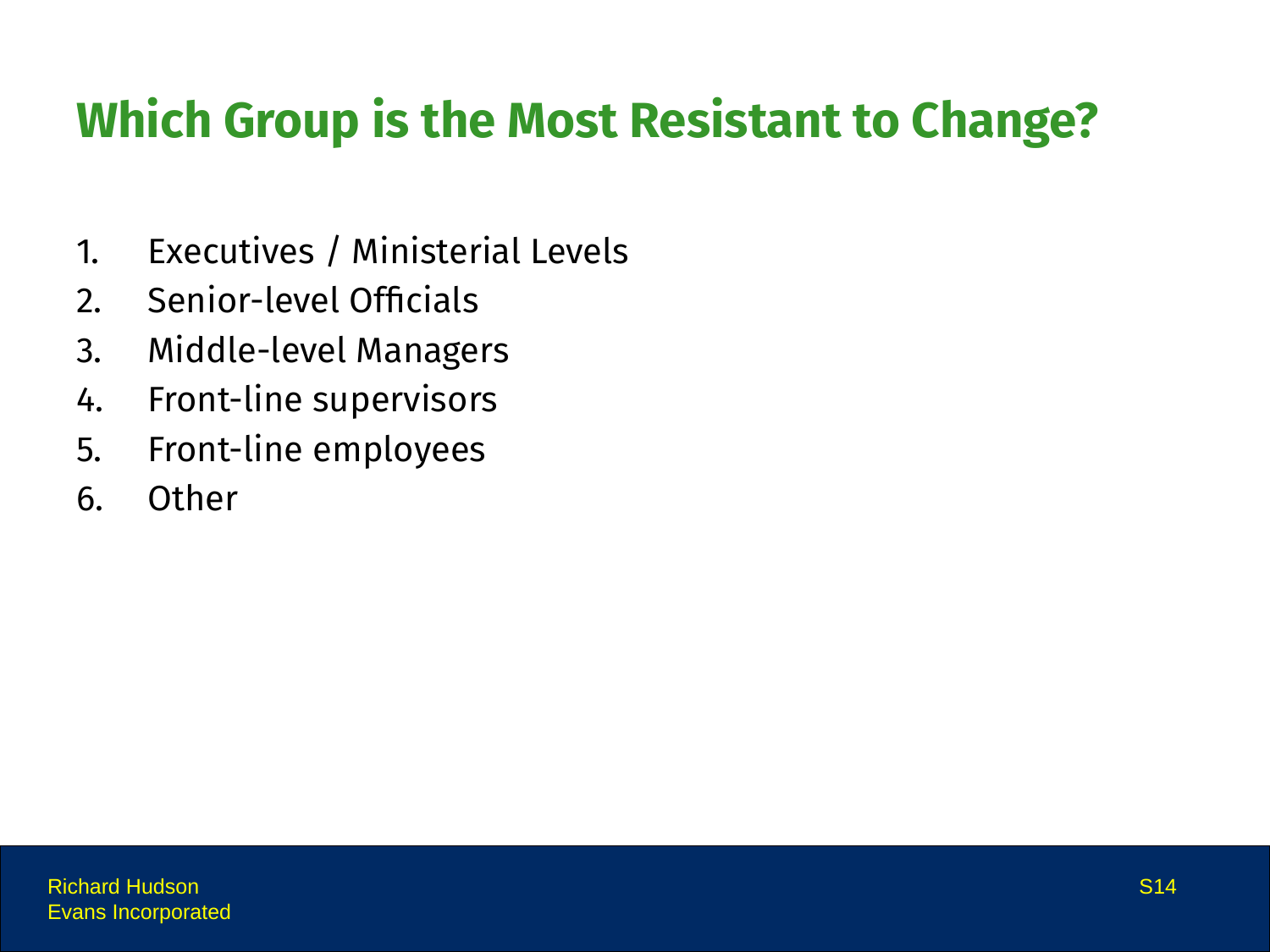

# Which Group is the Most Resistant to Change?
Executives / Ministerial Levels
Senior-level Officials
Middle-level Managers
Front-line supervisors
Front-line employees
Other
Richard Hudson
Evans Incorporated
S14